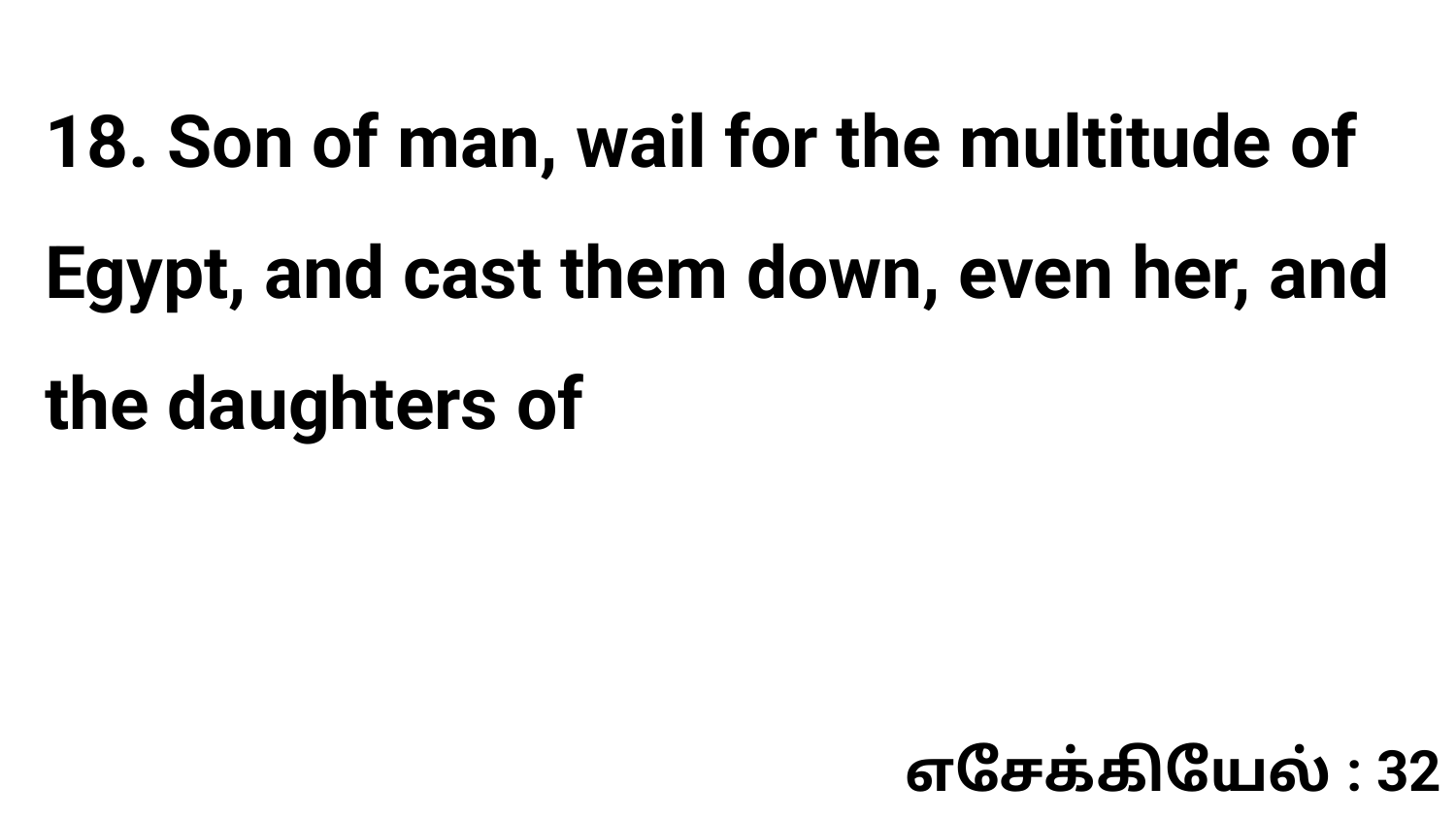

18. Son of man, wail for the multitude of Egypt, and cast them down, even her, and the daughters of
எசேக்கியேல் : 32